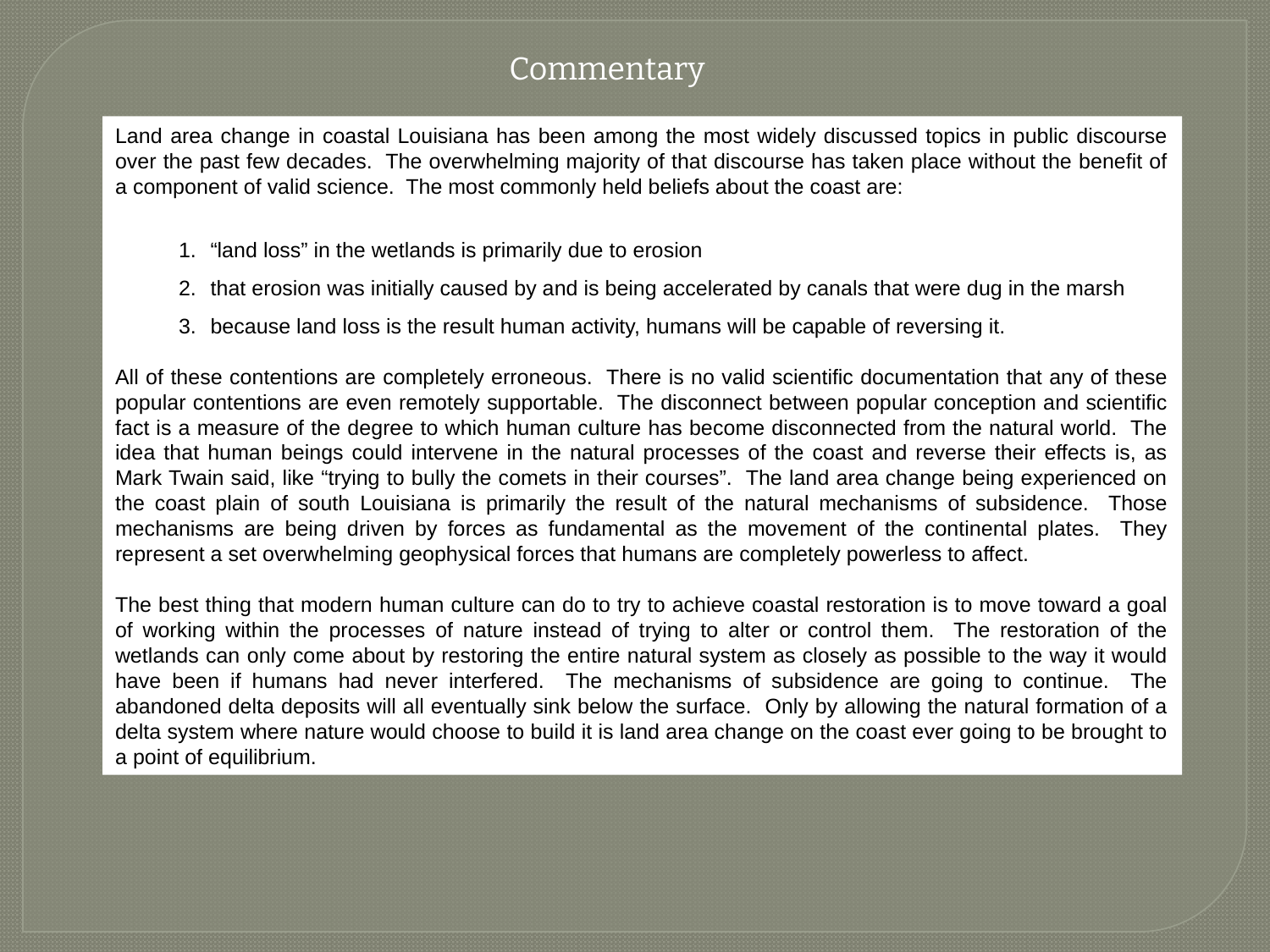

Commentary
Land area change in coastal Louisiana has been among the most widely discussed topics in public discourse over the past few decades.  The overwhelming majority of that discourse has taken place without the benefit of a component of valid science.  The most commonly held beliefs about the coast are:

“land loss” in the wetlands is primarily due to erosion
that erosion was initially caused by and is being accelerated by canals that were dug in the marsh
because land loss is the result human activity, humans will be capable of reversing it.

All of these contentions are completely erroneous.  There is no valid scientific documentation that any of these popular contentions are even remotely supportable.  The disconnect between popular conception and scientific fact is a measure of the degree to which human culture has become disconnected from the natural world.  The idea that human beings could intervene in the natural processes of the coast and reverse their effects is, as Mark Twain said, like “trying to bully the comets in their courses”.  The land area change being experienced on the coast plain of south Louisiana is primarily the result of the natural mechanisms of subsidence.  Those mechanisms are being driven by forces as fundamental as the movement of the continental plates.  They represent a set overwhelming geophysical forces that humans are completely powerless to affect.

The best thing that modern human culture can do to try to achieve coastal restoration is to move toward a goal of working within the processes of nature instead of trying to alter or control them.  The restoration of the wetlands can only come about by restoring the entire natural system as closely as possible to the way it would have been if humans had never interfered.  The mechanisms of subsidence are going to continue.  The abandoned delta deposits will all eventually sink below the surface.  Only by allowing the natural formation of a delta system where nature would choose to build it is land area change on the coast ever going to be brought to a point of equilibrium.